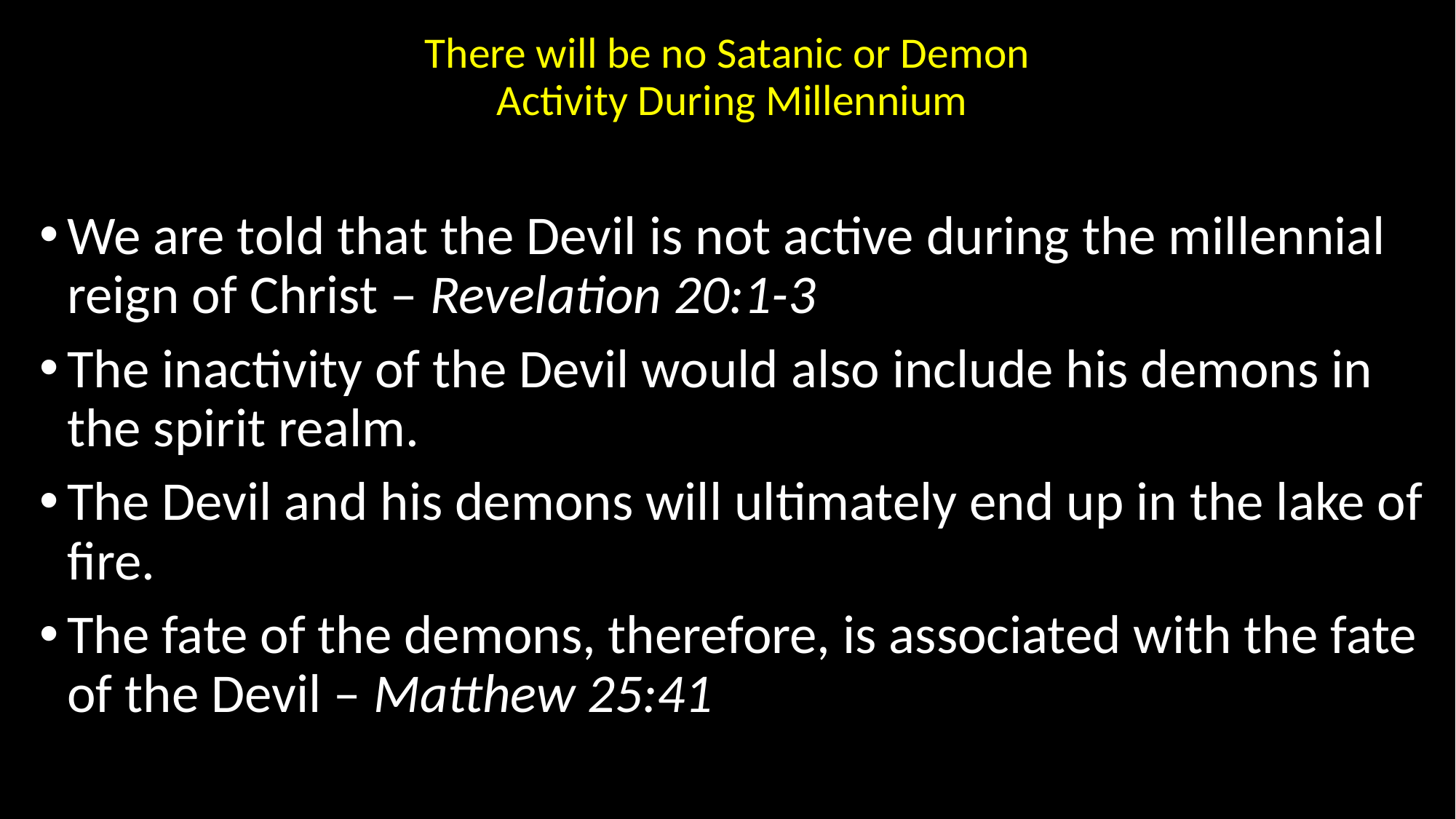

# There will be no Satanic or Demon Activity During Millennium
We are told that the Devil is not active during the millennial reign of Christ – Revelation 20:1-3
The inactivity of the Devil would also include his demons in the spirit realm.
The Devil and his demons will ultimately end up in the lake of fire.
The fate of the demons, therefore, is associated with the fate of the Devil – Matthew 25:41